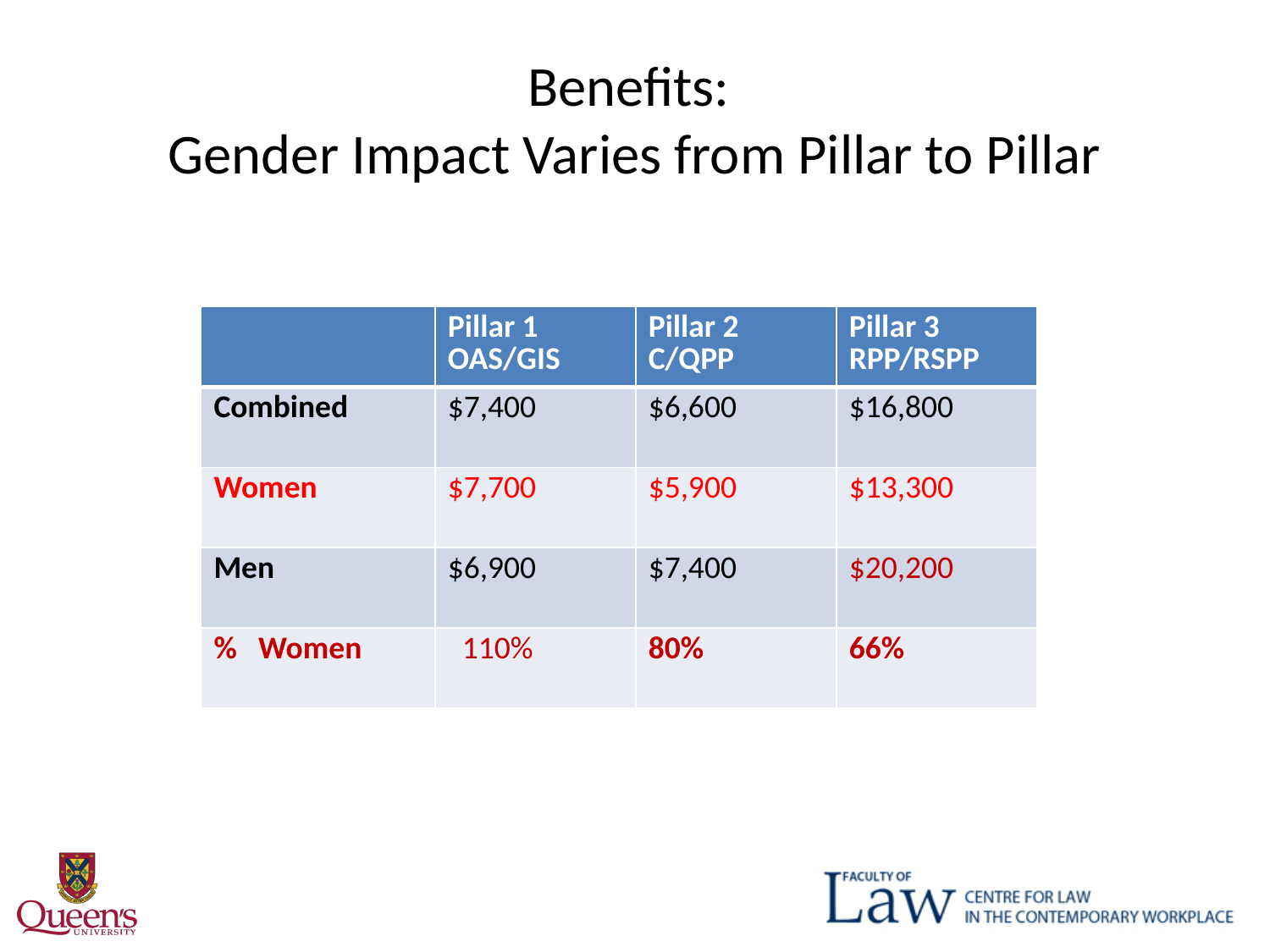

# Benefits: Gender Impact Varies from Pillar to Pillar
|  | Pillar 1 OAS/GIS | Pillar 2 C/QPP | Pillar 3 RPP/RSPP |
| --- | --- | --- | --- |
| Combined | $7,400 | $6,600 | $16,800 |
| Women | $7,700 | $5,900 | $13,300 |
| Men | $6,900 | $7,400 | $20,200 |
| % Women | 110% | 80% | 66% |